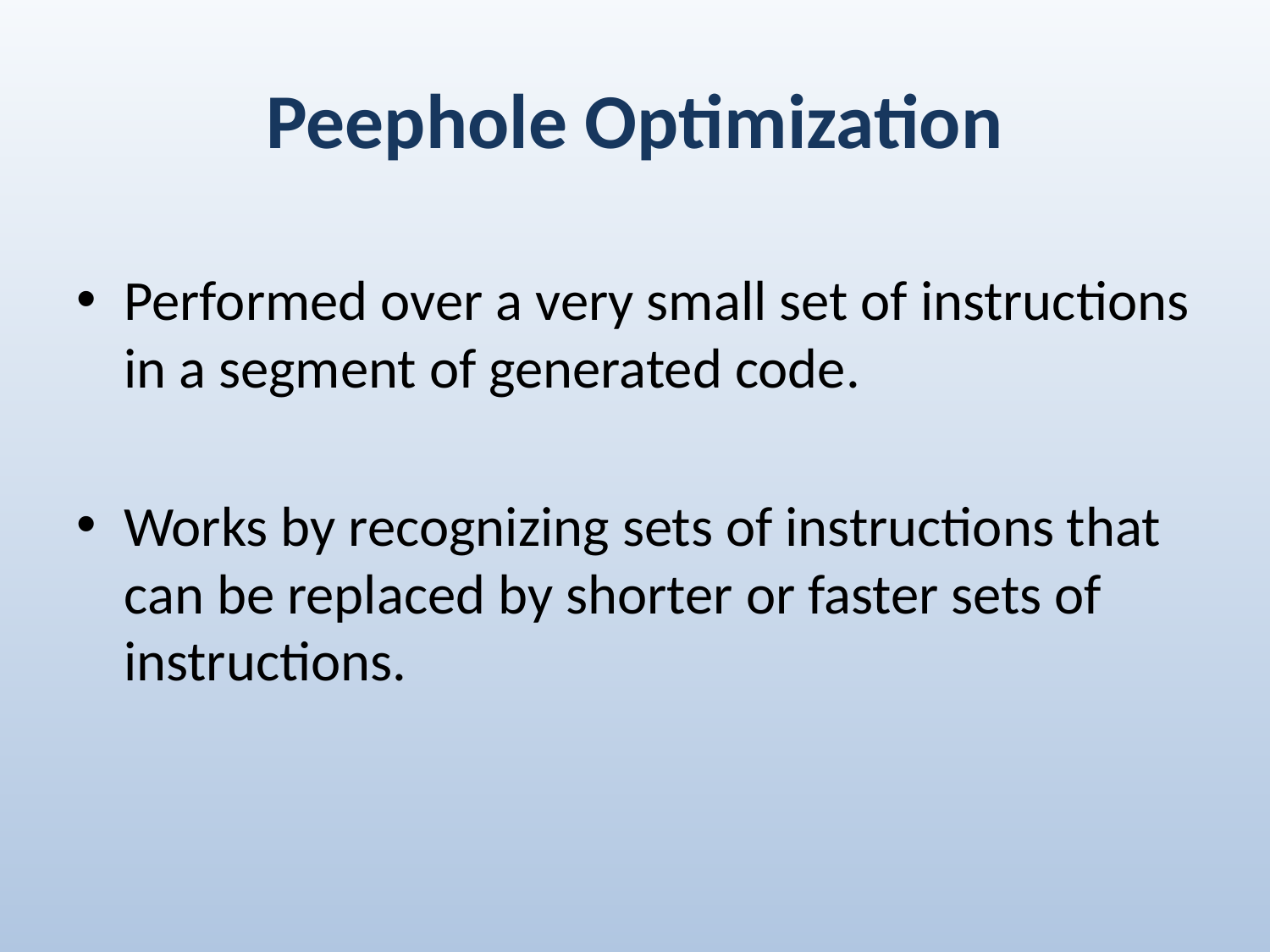

# Peephole Optimization
Performed over a very small set of instructions in a segment of generated code.

Works by recognizing sets of instructions that can be replaced by shorter or faster sets of instructions.